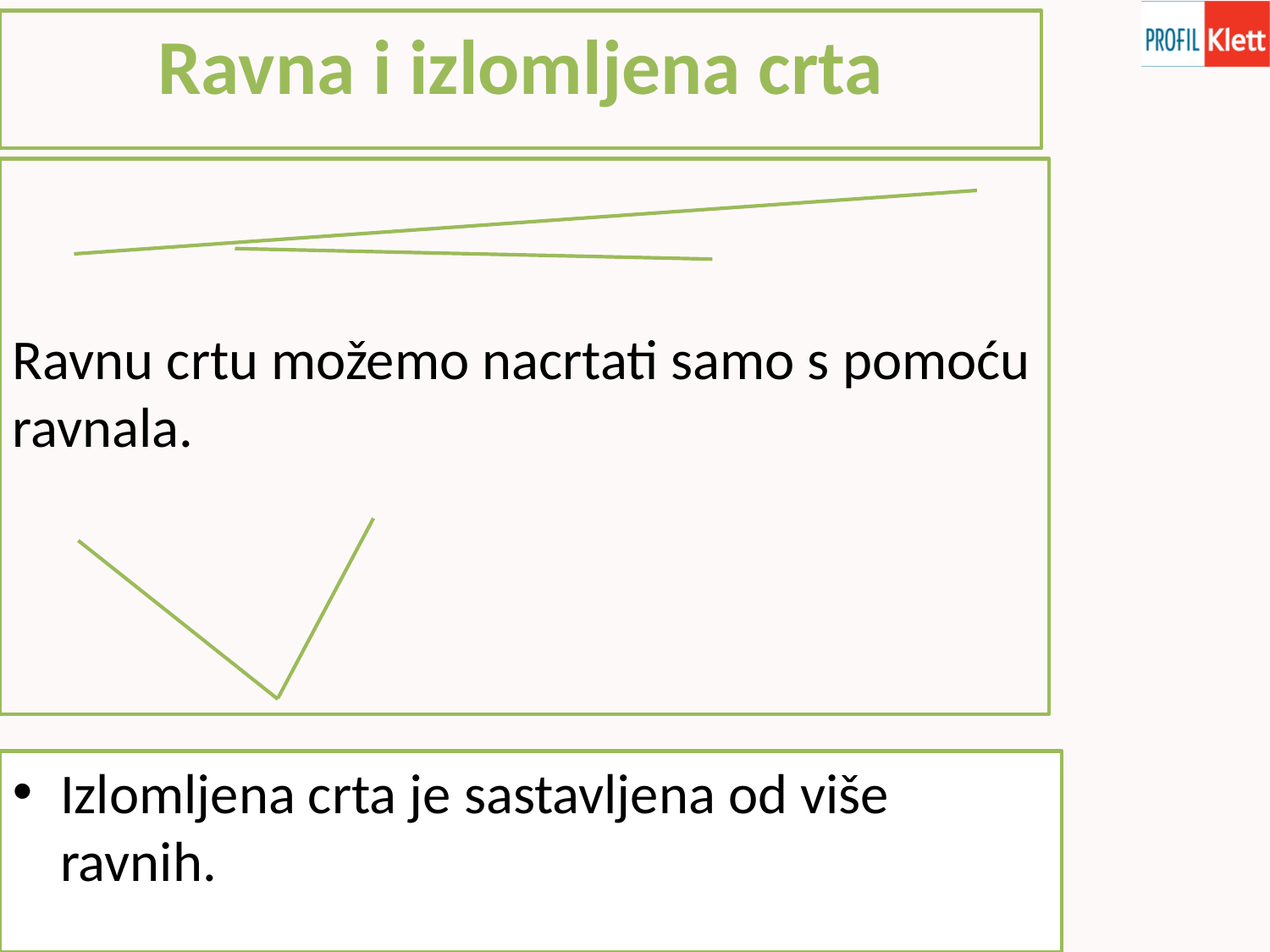

Ravna i izlomljena crta

Ravnu crtu možemo nacrtati samo s pomoću ravnala.

Izlomljena crta je sastavljena od više ravnih.